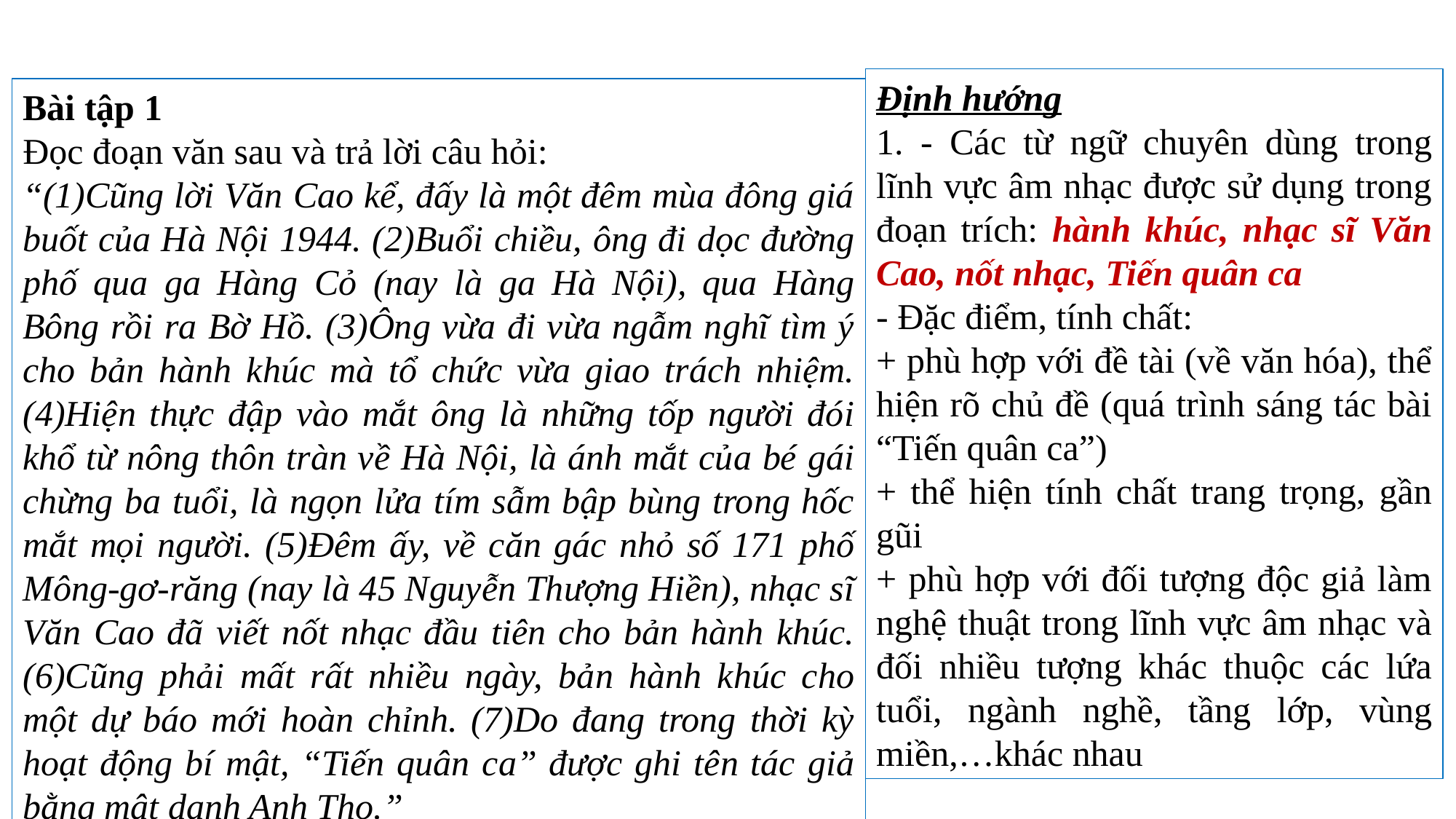

Định hướng
1. - Các từ ngữ chuyên dùng trong lĩnh vực âm nhạc được sử dụng trong đoạn trích: hành khúc, nhạc sĩ Văn Cao, nốt nhạc, Tiến quân ca
- Đặc điểm, tính chất:
+ phù hợp với đề tài (về văn hóa), thể hiện rõ chủ đề (quá trình sáng tác bài “Tiến quân ca”)
+ thể hiện tính chất trang trọng, gần gũi
+ phù hợp với đối tượng độc giả làm nghệ thuật trong lĩnh vực âm nhạc và đối nhiều tượng khác thuộc các lứa tuổi, ngành nghề, tầng lớp, vùng miền,…khác nhau
Bài tập 1
Đọc đoạn văn sau và trả lời câu hỏi:
“(1)Cũng lời Văn Cao kể, đấy là một đêm mùa đông giá buốt của Hà Nội 1944. (2)Buổi chiều, ông đi dọc đường phố qua ga Hàng Cỏ (nay là ga Hà Nội), qua Hàng Bông rồi ra Bờ Hồ. (3)Ông vừa đi vừa ngẫm nghĩ tìm ý cho bản hành khúc mà tổ chức vừa giao trách nhiệm. (4)Hiện thực đập vào mắt ông là những tốp người đói khổ từ nông thôn tràn về Hà Nội, là ánh mắt của bé gái chừng ba tuổi, là ngọn lửa tím sẫm bập bùng trong hốc mắt mọi người. (5)Đêm ấy, về căn gác nhỏ số 171 phố Mông-gơ-răng (nay là 45 Nguyễn Thượng Hiền), nhạc sĩ Văn Cao đã viết nốt nhạc đầu tiên cho bản hành khúc. (6)Cũng phải mất rất nhiều ngày, bản hành khúc cho một dự báo mới hoàn chỉnh. (7)Do đang trong thời kỳ hoạt động bí mật, “Tiến quân ca” được ghi tên tác giả bằng mật danh Anh Thọ.”